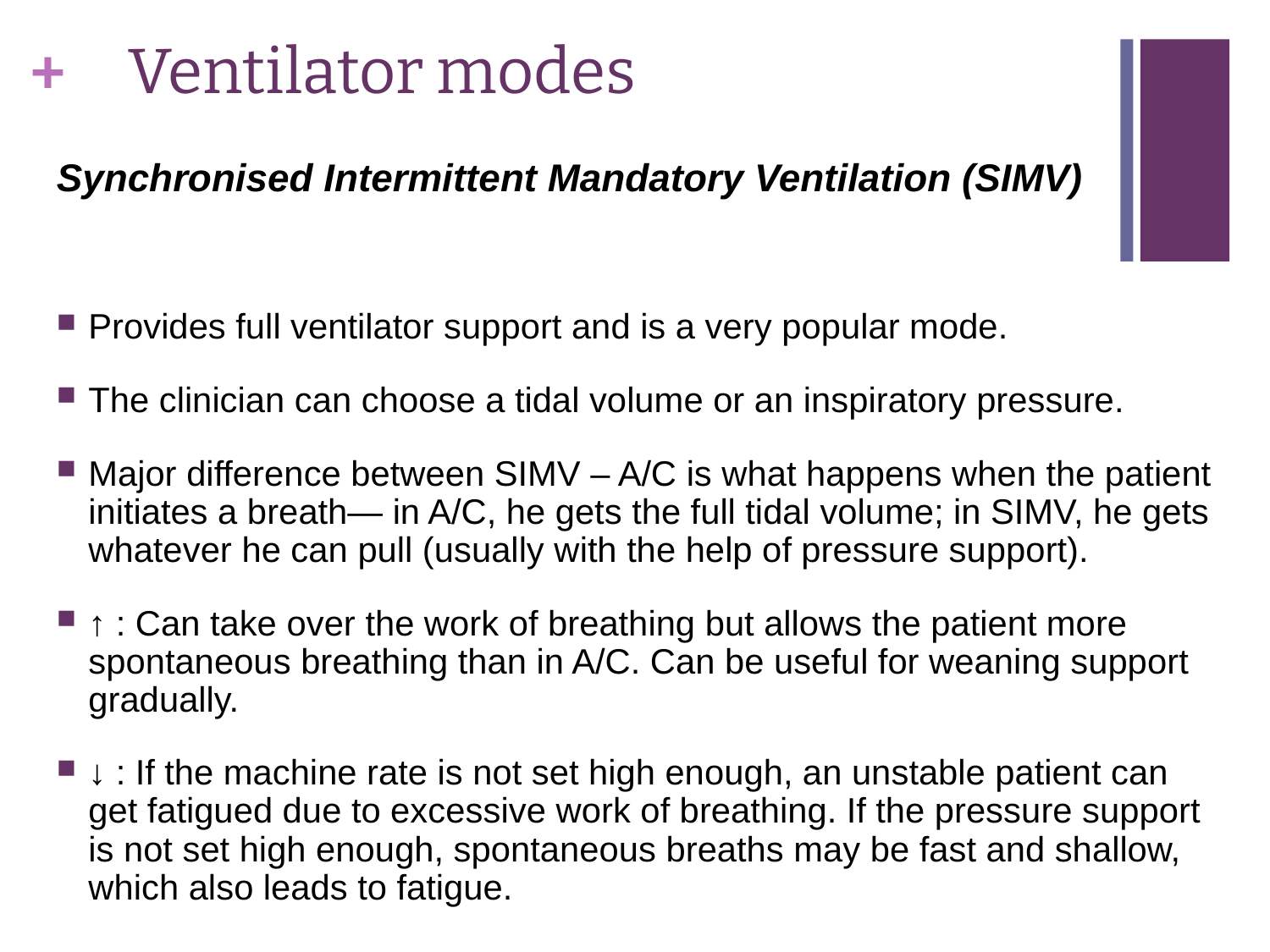

# Ventilator modes
Synchronised Intermittent Mandatory Ventilation (SIMV)

Provides full ventilator support and is a very popular mode.
The clinician can choose a tidal volume or an inspiratory pressure.
Major difference between SIMV – A/C is what happens when the patient initiates a breath— in A/C, he gets the full tidal volume; in SIMV, he gets whatever he can pull (usually with the help of pressure support).
↑ : Can take over the work of breathing but allows the patient more spontaneous breathing than in A/C. Can be useful for weaning support gradually.
↓ : If the machine rate is not set high enough, an unstable patient can get fatigued due to excessive work of breathing. If the pressure support is not set high enough, spontaneous breaths may be fast and shallow, which also leads to fatigue.